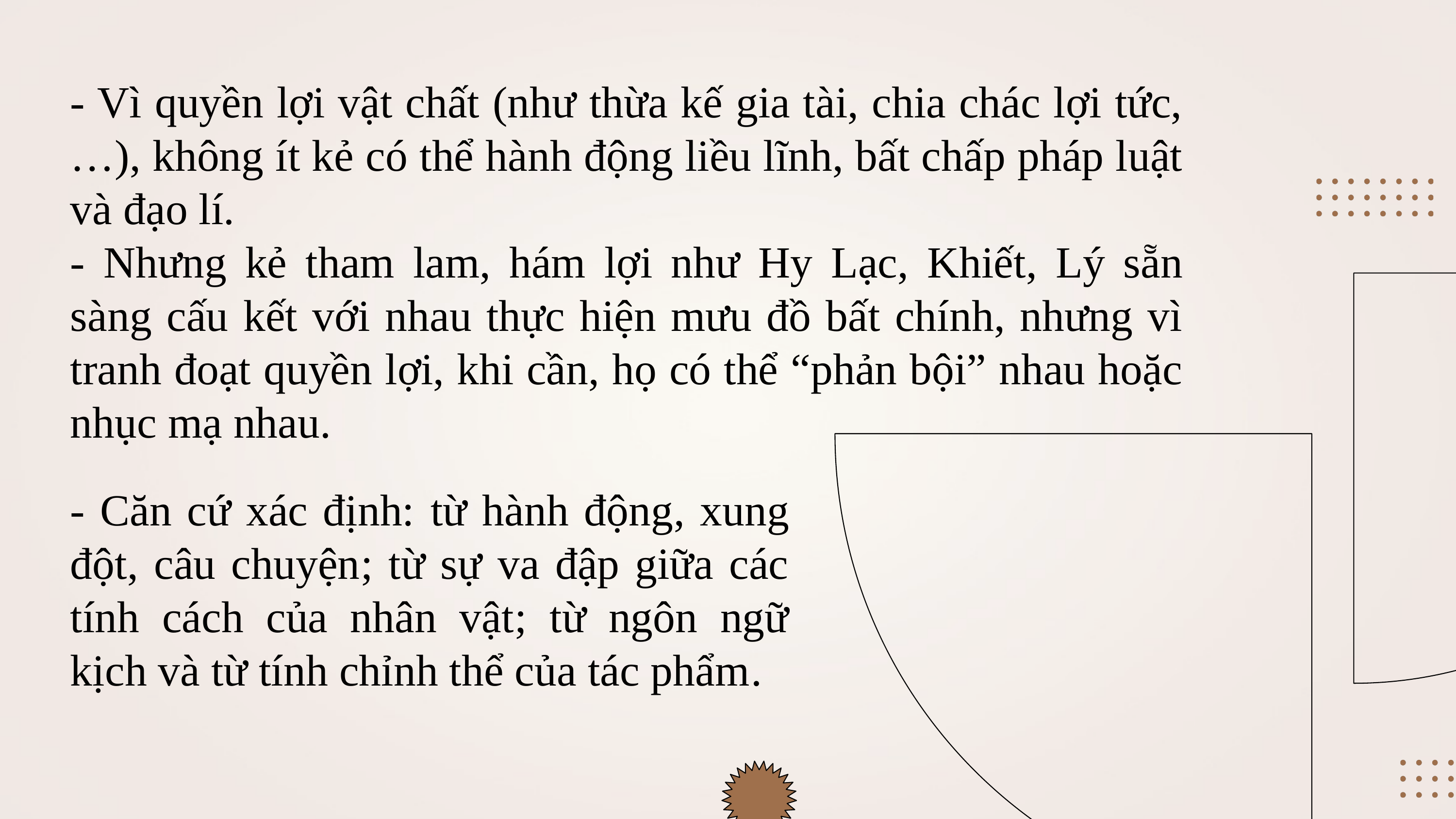

- Vì quyền lợi vật chất (như thừa kế gia tài, chia chác lợi tức,…), không ít kẻ có thể hành động liều lĩnh, bất chấp pháp luật và đạo lí.
- Nhưng kẻ tham lam, hám lợi như Hy Lạc, Khiết, Lý sẵn sàng cấu kết với nhau thực hiện mưu đồ bất chính, nhưng vì tranh đoạt quyền lợi, khi cần, họ có thể “phản bội” nhau hoặc nhục mạ nhau.

- Căn cứ xác định: từ hành động, xung đột, câu chuyện; từ sự va đập giữa các tính cách của nhân vật; từ ngôn ngữ kịch và từ tính chỉnh thể của tác phẩm.